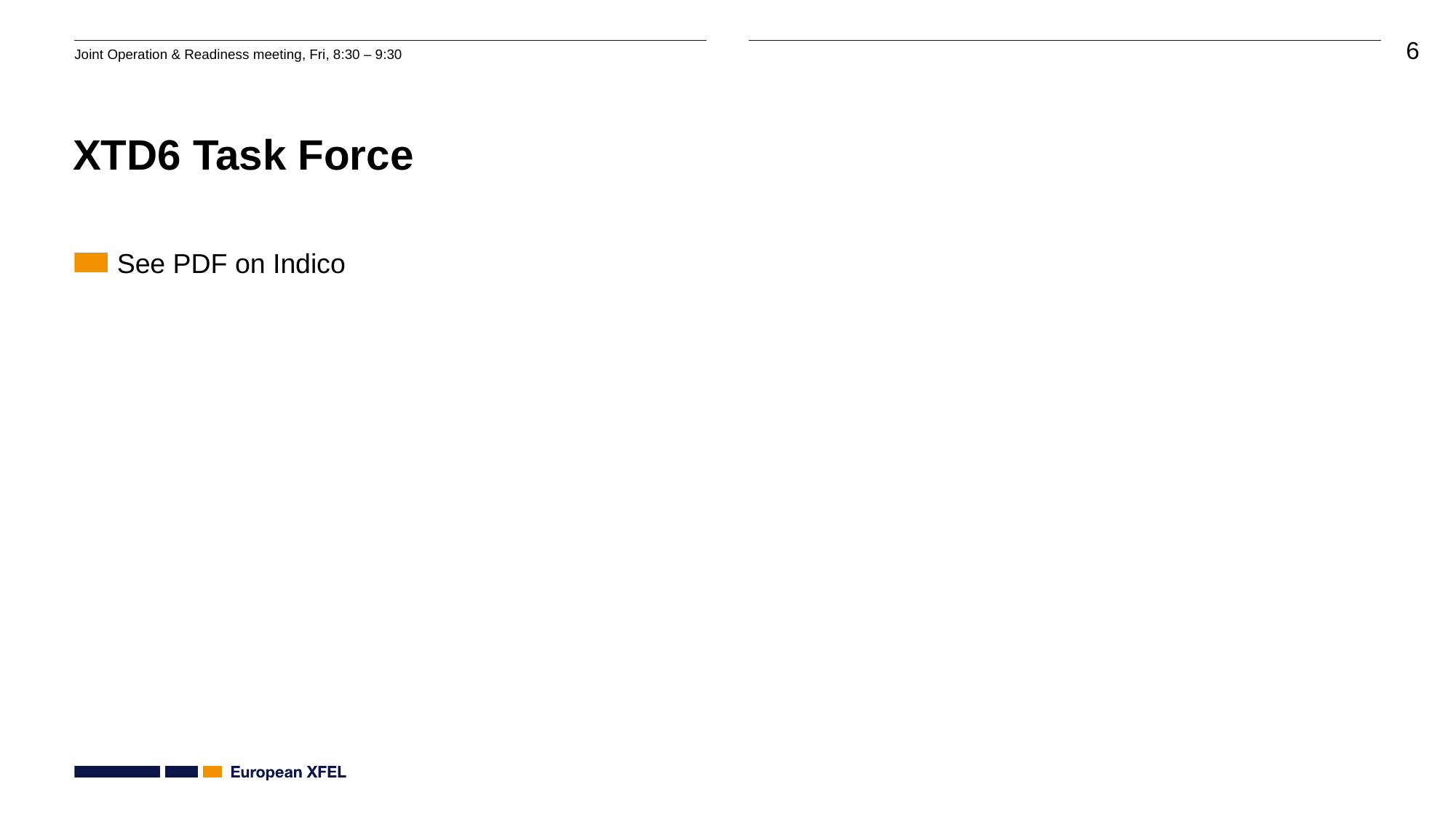

# XTD6 Task Force
See PDF on Indico